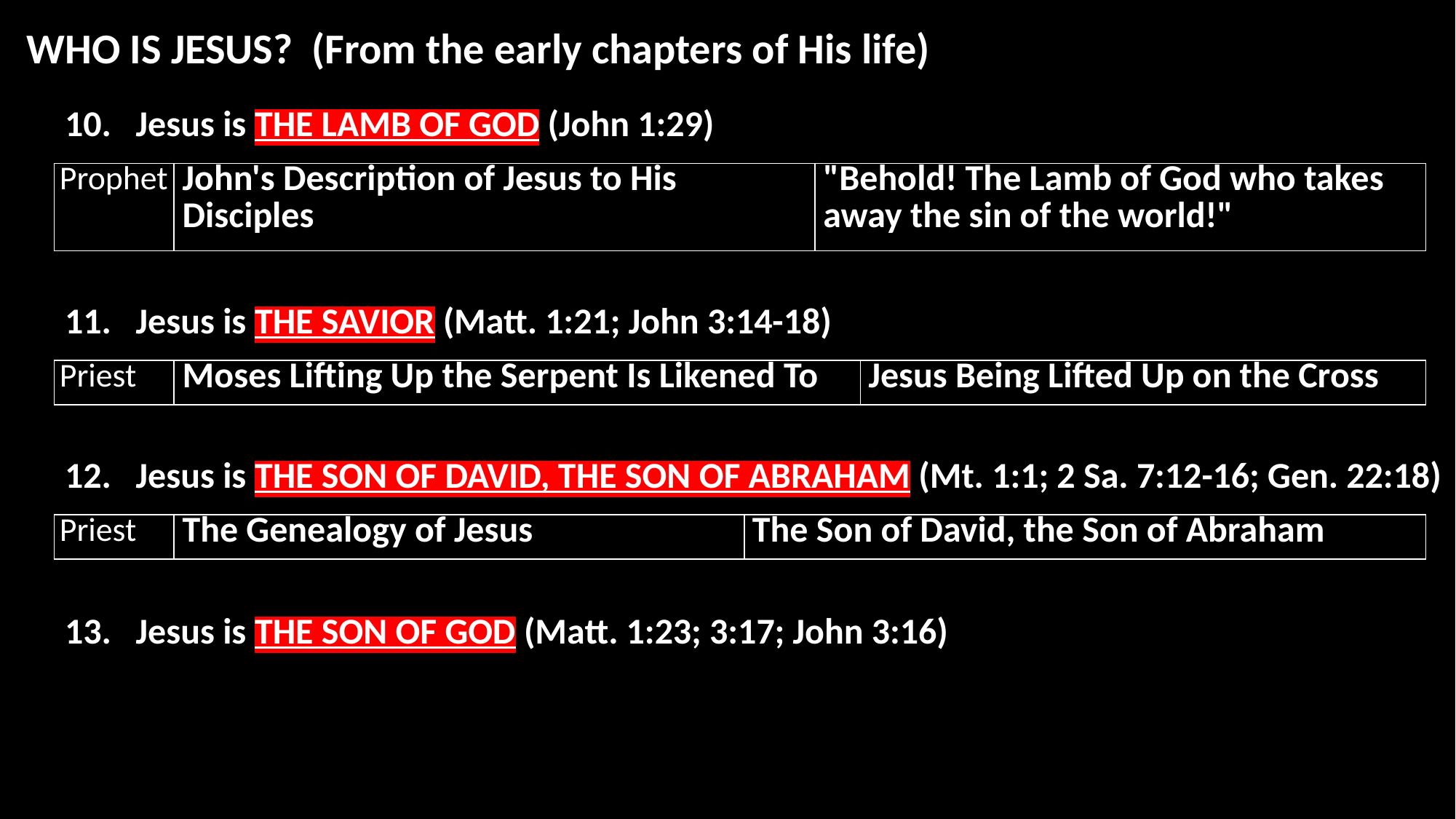

WHO IS JESUS?  (From the early chapters of His life)
10.   Jesus is THE LAMB OF GOD (John 1:29)
| Prophet | John's Description of Jesus to His Disciples | "Behold! The Lamb of God who takes away the sin of the world!" |
| --- | --- | --- |
11.   Jesus is THE SAVIOR (Matt. 1:21; John 3:14-18)
| Priest | Moses Lifting Up the Serpent Is Likened To | Jesus Being Lifted Up on the Cross |
| --- | --- | --- |
12.   Jesus is THE SON OF DAVID, THE SON OF ABRAHAM (Mt. 1:1; 2 Sa. 7:12-16; Gen. 22:18)
| Priest | The Genealogy of Jesus | The Son of David, the Son of Abraham |
| --- | --- | --- |
13.   Jesus is THE SON OF GOD (Matt. 1:23; 3:17; John 3:16)